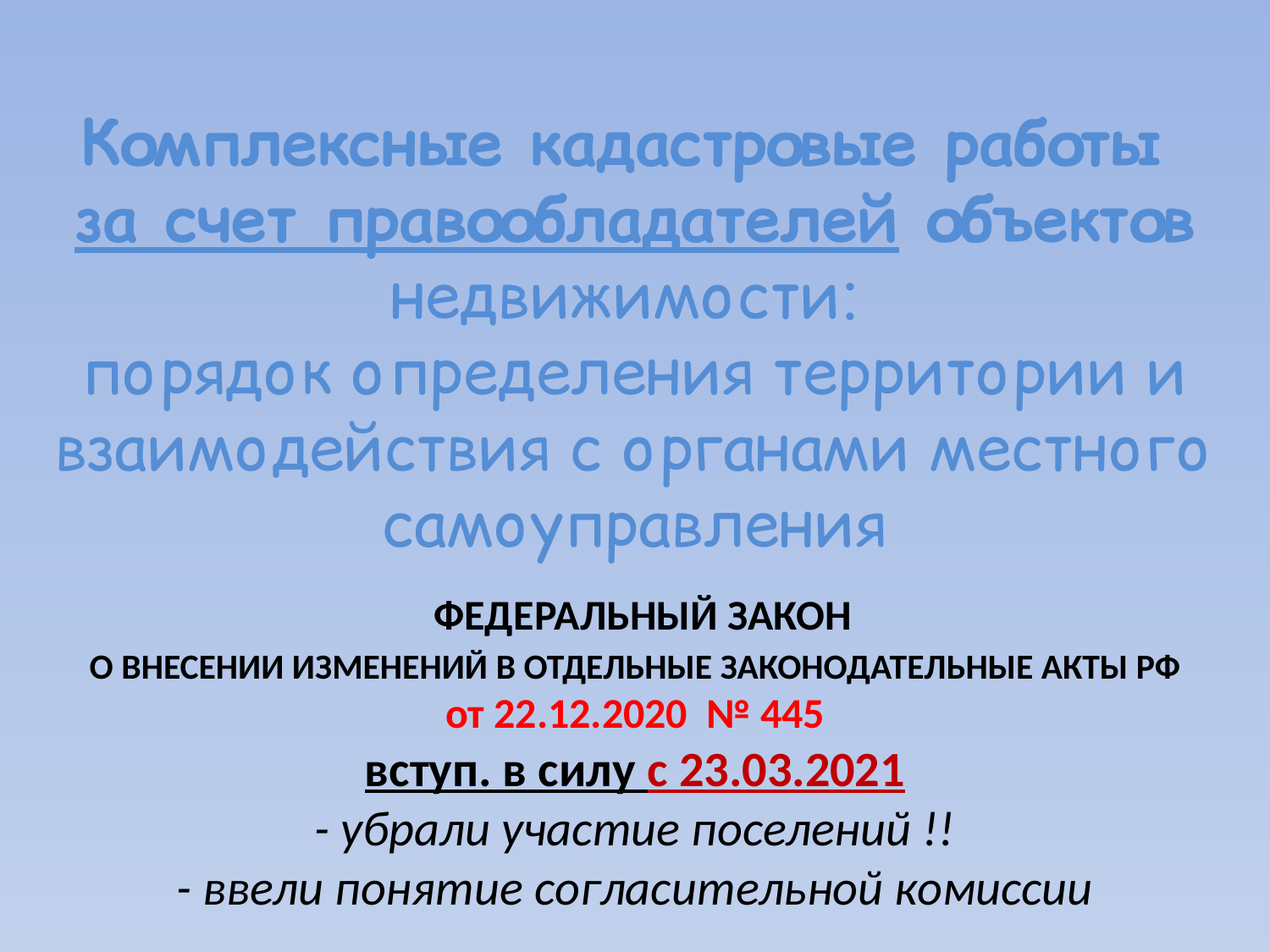

# Комплексные кадастровые работы за счет правообладателей объектов недвижимости: порядок определения территории и взаимодействия с органами местного самоуправления  ФЕДЕРАЛЬНЫЙ ЗАКОН О ВНЕСЕНИИ ИЗМЕНЕНИЙ В ОТДЕЛЬНЫЕ ЗАКОНОДАТЕЛЬНЫЕ АКТЫ РФ от 22.12.2020  № 445 вступ. в силу с 23.03.2021 - убрали участие поселений !! - ввели понятие согласительной комиссии